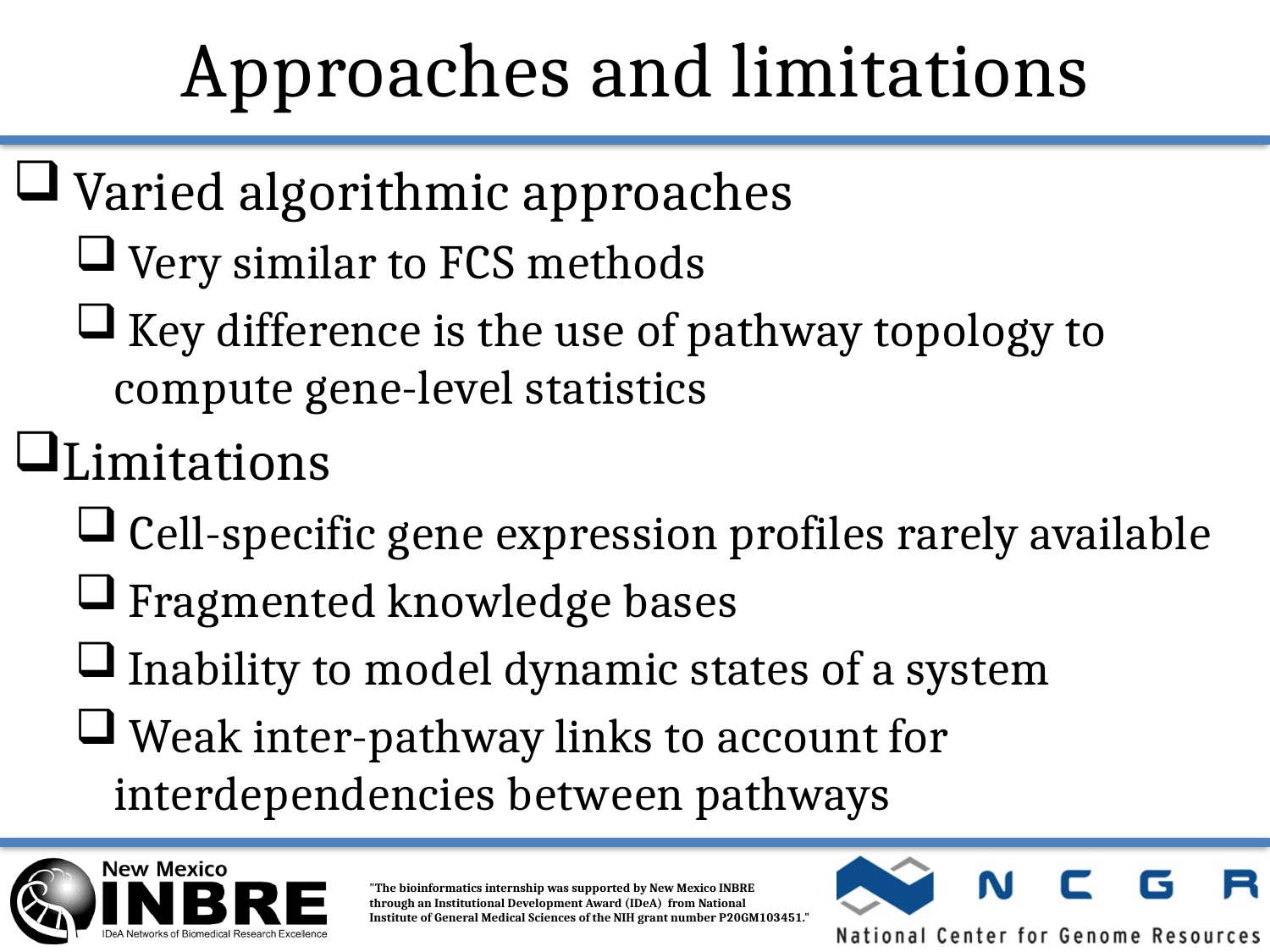

# Approaches and limitations
 Varied algorithmic approaches
 Very similar to FCS methods
 Key difference is the use of pathway topology to compute gene-level statistics
Limitations
 Cell-specific gene expression profiles rarely available
 Fragmented knowledge bases
 Inability to model dynamic states of a system
 Weak inter-pathway links to account for interdependencies between pathways